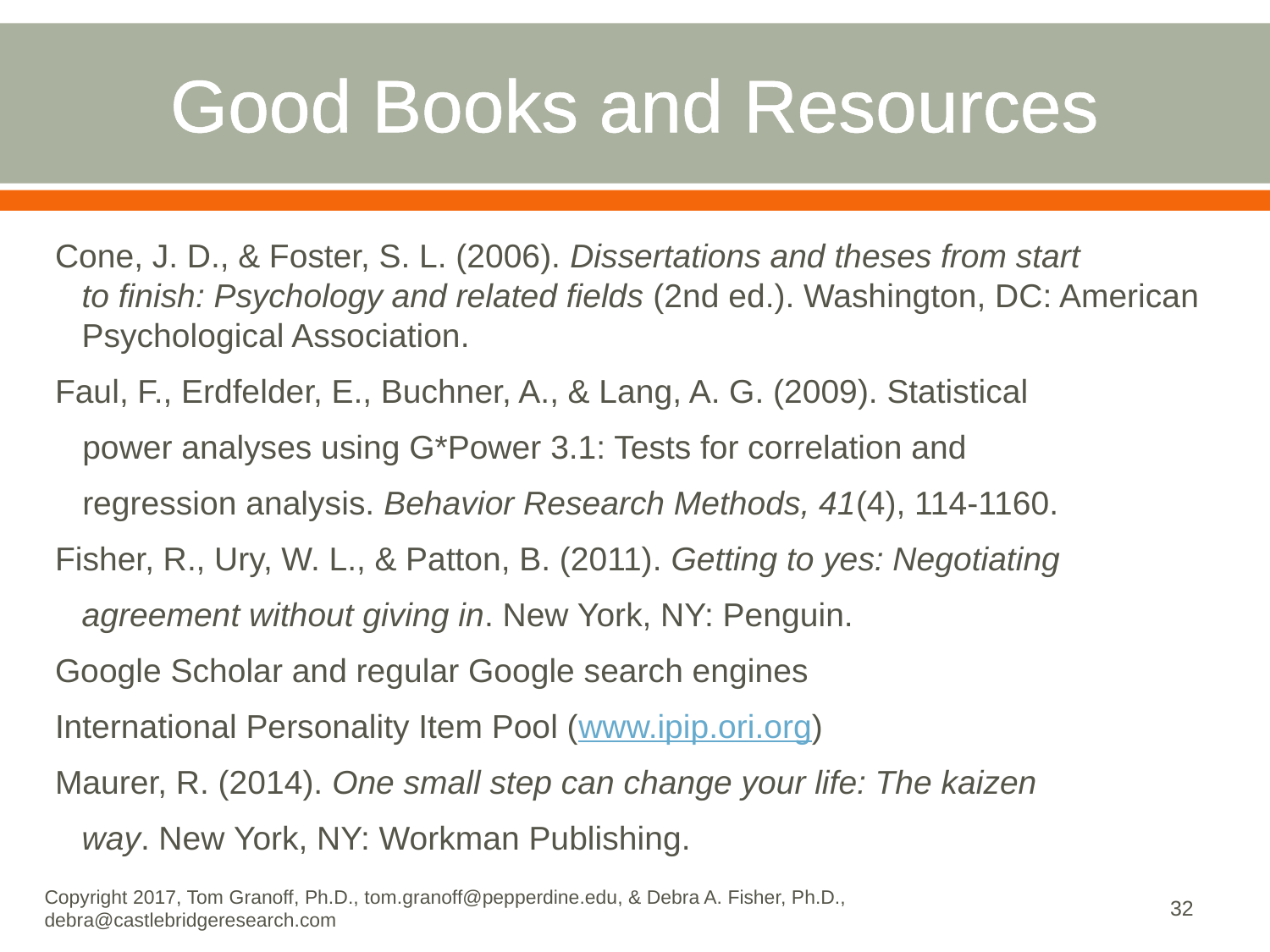

# Good Books and Resources
Cone, J. D., & Foster, S. L. (2006). Dissertations and theses from start
to finish: Psychology and related fields (2nd ed.). Washington, DC: American Psychological Association.
Faul, F., Erdfelder, E., Buchner, A., & Lang, A. G. (2009). Statistical
   power analyses using G*Power 3.1: Tests for correlation and
   regression analysis. Behavior Research Methods, 41(4), 114-1160.
Fisher, R., Ury, W. L., & Patton, B. (2011). Getting to yes: Negotiating
agreement without giving in. New York, NY: Penguin.
Google Scholar and regular Google search engines
International Personality Item Pool (www.ipip.ori.org)
Maurer, R. (2014). One small step can change your life: The kaizen
way. New York, NY: Workman Publishing.
Copyright 2017, Tom Granoff, Ph.D., tom.granoff@pepperdine.edu, & Debra A. Fisher, Ph.D., debra@castlebridgeresearch.com
32